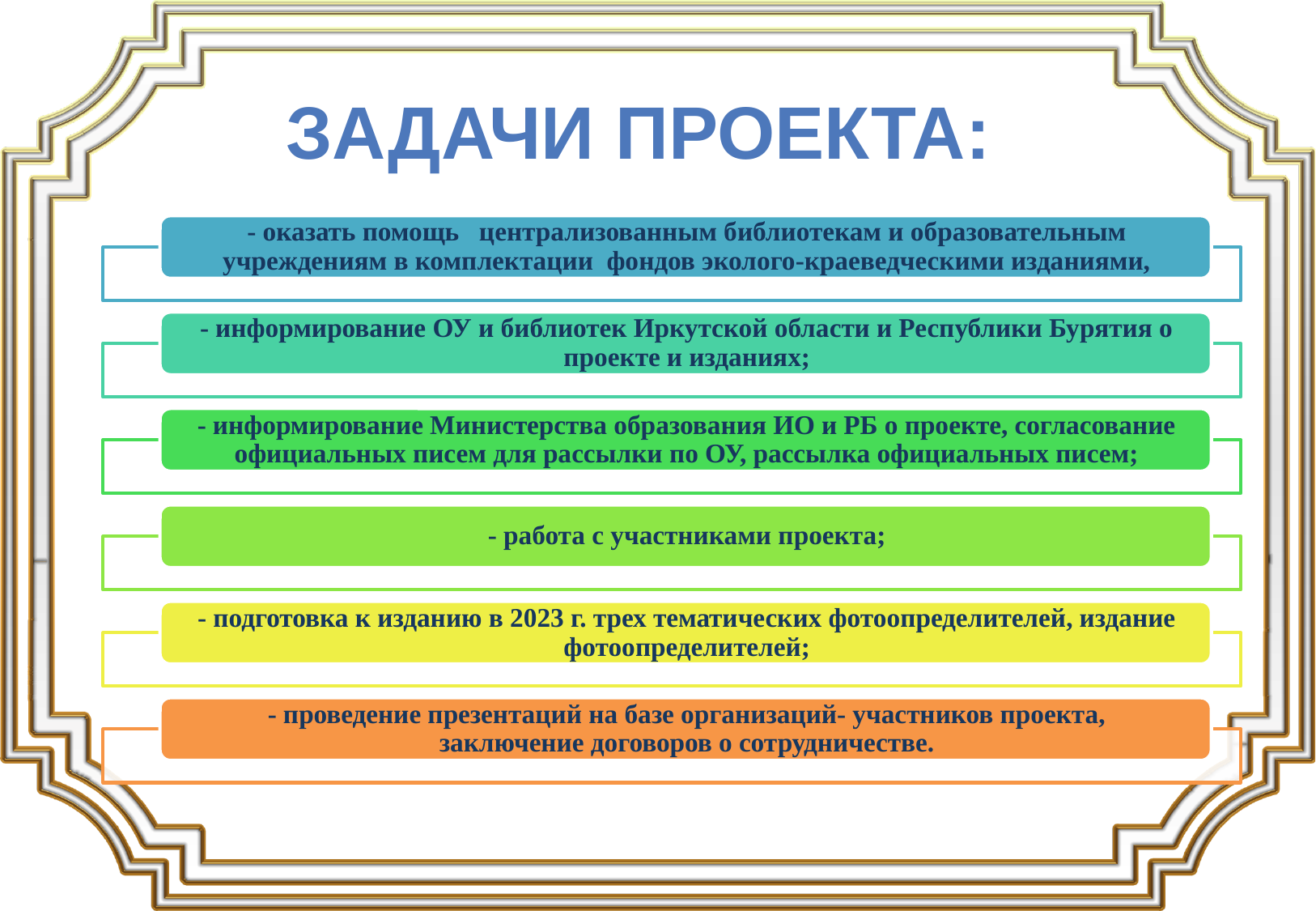

ЗАДАЧИ ПРОЕКТА:
- оказать помощь   централизованным библиотекам и образовательным учреждениям в комплектации  фондов эколого-краеведческими изданиями,
- информирование ОУ и библиотек Иркутской области и Республики Бурятия о проекте и изданиях;
- информирование Министерства образования ИО и РБ о проекте, согласование официальных писем для рассылки по ОУ, рассылка официальных писем;
- работа с участниками проекта;
- подготовка к изданию в 2023 г. трех тематических фотоопределителей, издание фотоопределителей;
- проведение презентаций на базе организаций- участников проекта, заключение договоров о сотрудничестве.